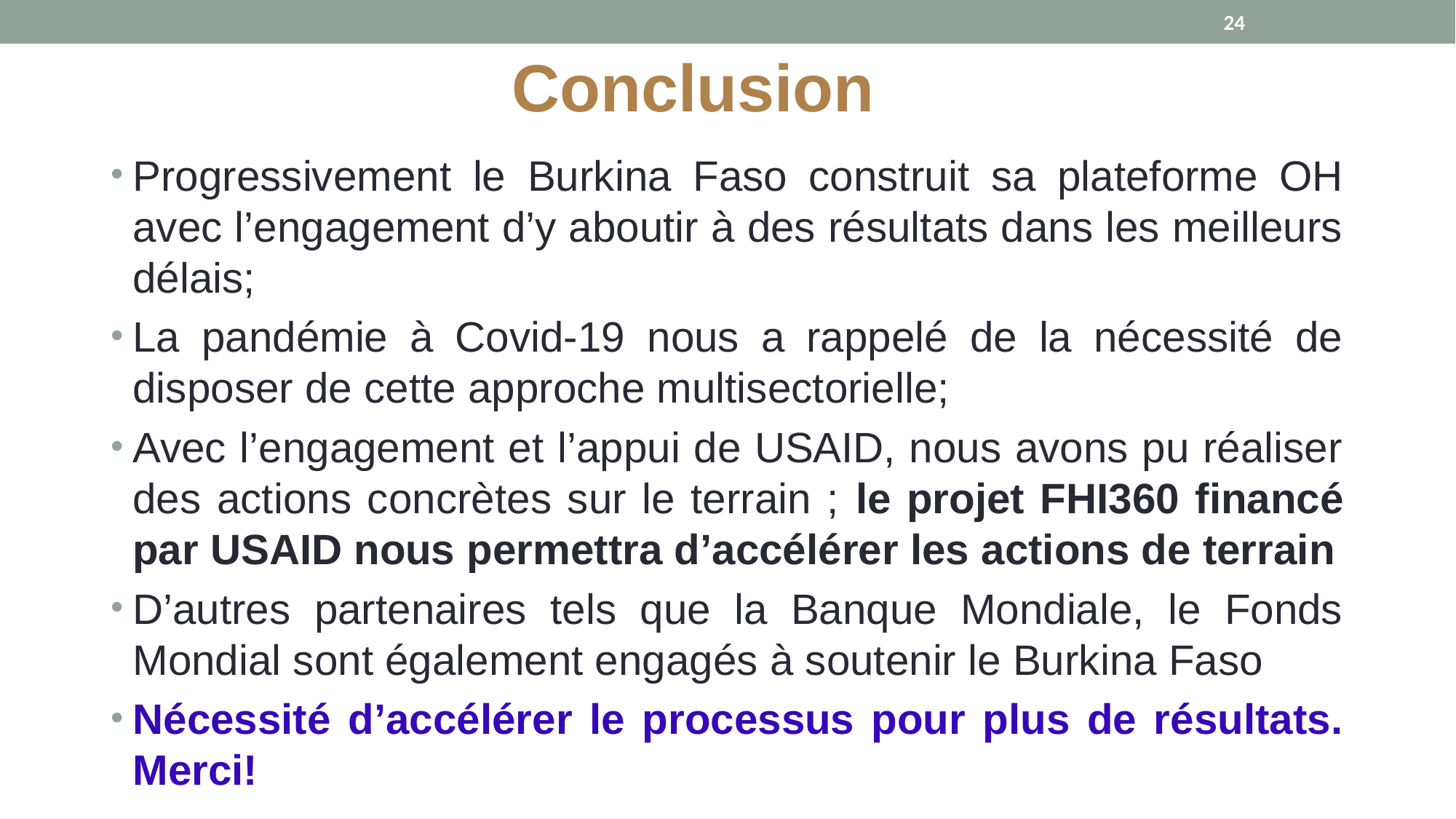

24
Conclusion
Progressivement le Burkina Faso construit sa plateforme OH avec l’engagement d’y aboutir à des résultats dans les meilleurs délais;
La pandémie à Covid-19 nous a rappelé de la nécessité de disposer de cette approche multisectorielle;
Avec l’engagement et l’appui de USAID, nous avons pu réaliser des actions concrètes sur le terrain ; le projet FHI360 financé par USAID nous permettra d’accélérer les actions de terrain
D’autres partenaires tels que la Banque Mondiale, le Fonds Mondial sont également engagés à soutenir le Burkina Faso
Nécessité d’accélérer le processus pour plus de résultats. Merci!